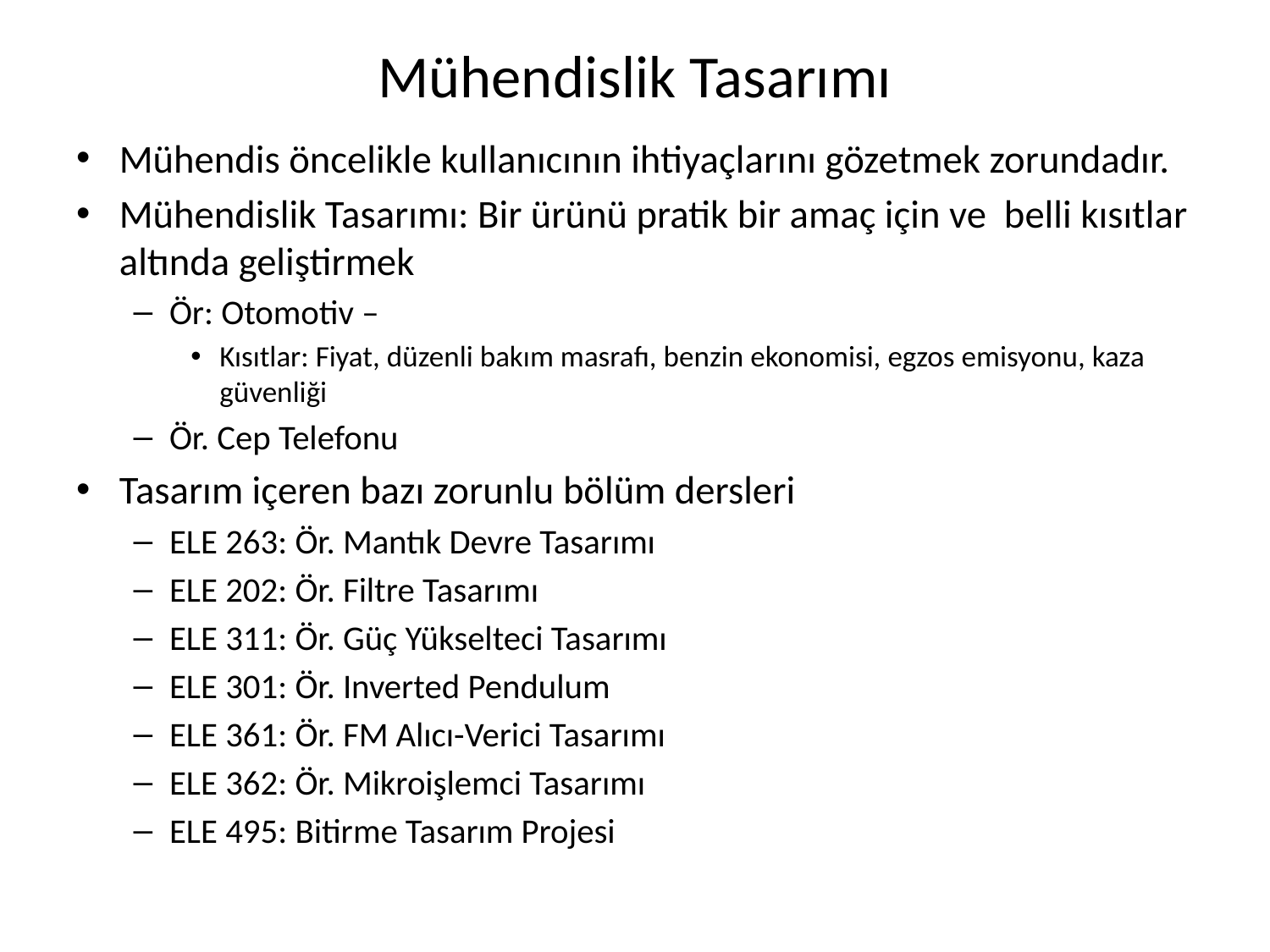

# Mühendislik Tasarımı
Mühendis öncelikle kullanıcının ihtiyaçlarını gözetmek zorundadır.
Mühendislik Tasarımı: Bir ürünü pratik bir amaç için ve  belli kısıtlar altında geliştirmek
Ör: Otomotiv –
Kısıtlar: Fiyat, düzenli bakım masrafı, benzin ekonomisi, egzos emisyonu, kaza güvenliği
Ör. Cep Telefonu
Tasarım içeren bazı zorunlu bölüm dersleri
ELE 263: Ör. Mantık Devre Tasarımı
ELE 202: Ör. Filtre Tasarımı
ELE 311: Ör. Güç Yükselteci Tasarımı
ELE 301: Ör. Inverted Pendulum
ELE 361: Ör. FM Alıcı-Verici Tasarımı
ELE 362: Ör. Mikroişlemci Tasarımı
ELE 495: Bitirme Tasarım Projesi